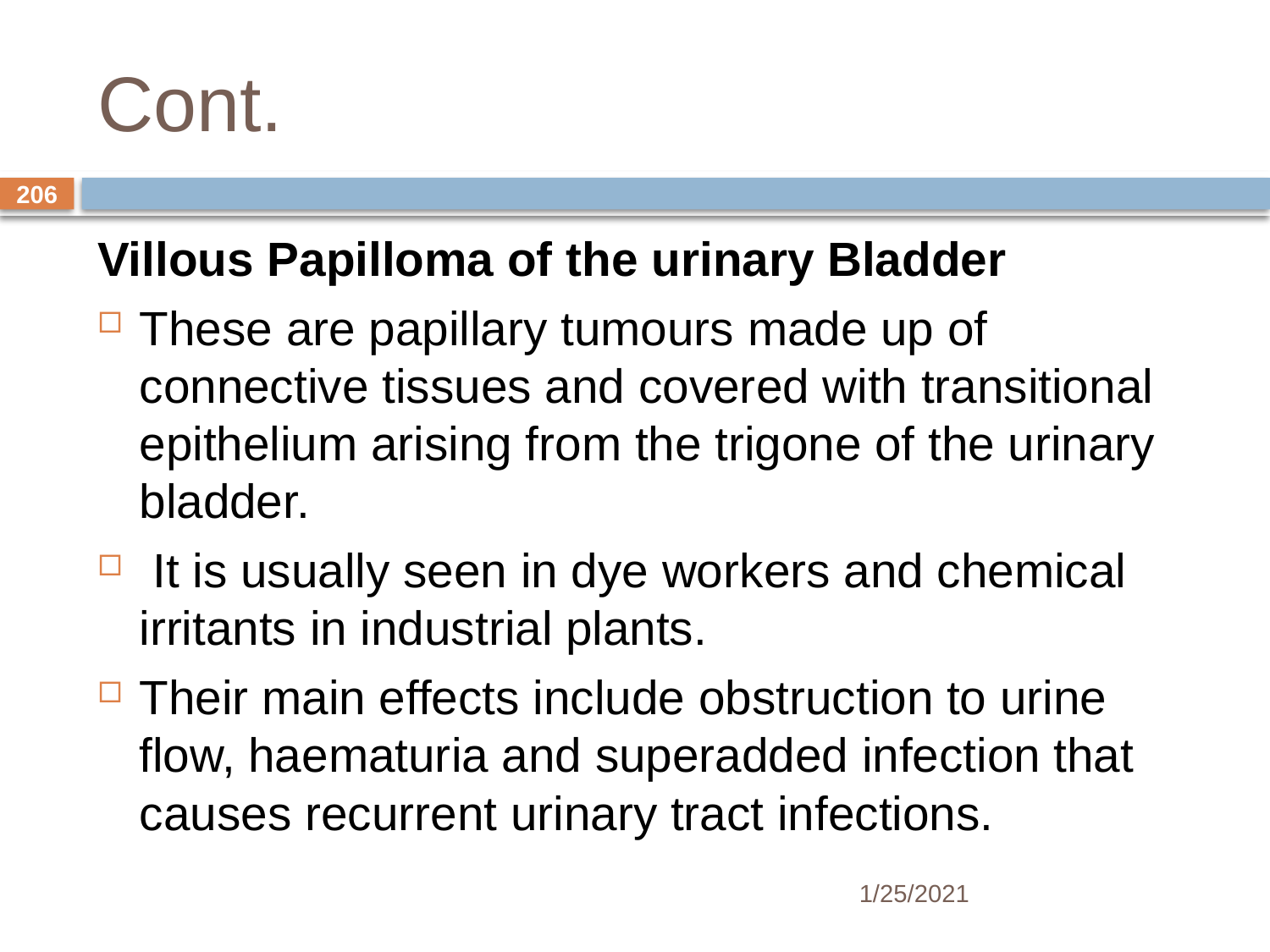

# Cont.
206
Villous Papilloma of the urinary Bladder
These are papillary tumours made up of connective tissues and covered with transitional epithelium arising from the trigone of the urinary bladder.
 It is usually seen in dye workers and chemical irritants in industrial plants.
Their main effects include obstruction to urine flow, haematuria and superadded infection that causes recurrent urinary tract infections.

1/25/2021